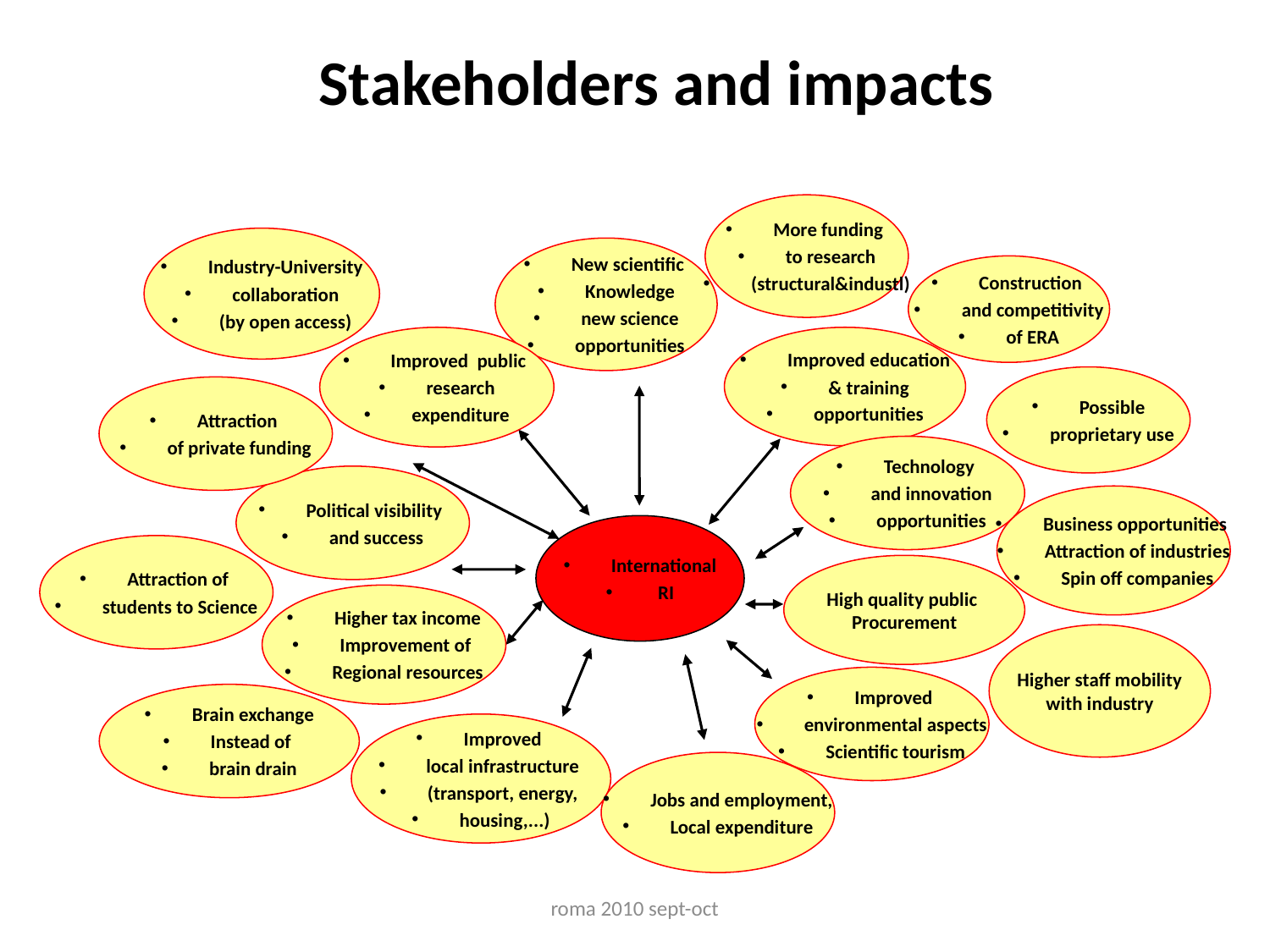

# Stakeholders and impacts
More funding
to research
(structural&industl)
Industry-University
collaboration
(by open access)
New scientific
Knowledge
new science
opportunities
International
 RI

Construction
and competitivity
of ERA
Improved  public
research
expenditure
Improved education
& training
opportunities
Possible
proprietary use
Attraction
of private funding
Technology
and innovation
opportunities
Political visibility
and success
Business opportunities
Attraction of industries
Spin off companies
Attraction of
students to Science
Higher tax income
Improvement of
Regional resources
Improved
environmental aspects
Scientific tourism
Brain exchange
Instead of
brain drain
Improved
local infrastructure
(transport, energy,
housing,...)
Jobs and employment,
Local expenditure
High quality public
Procurement
Higher staff mobility
with industry
roma 2010 sept-oct